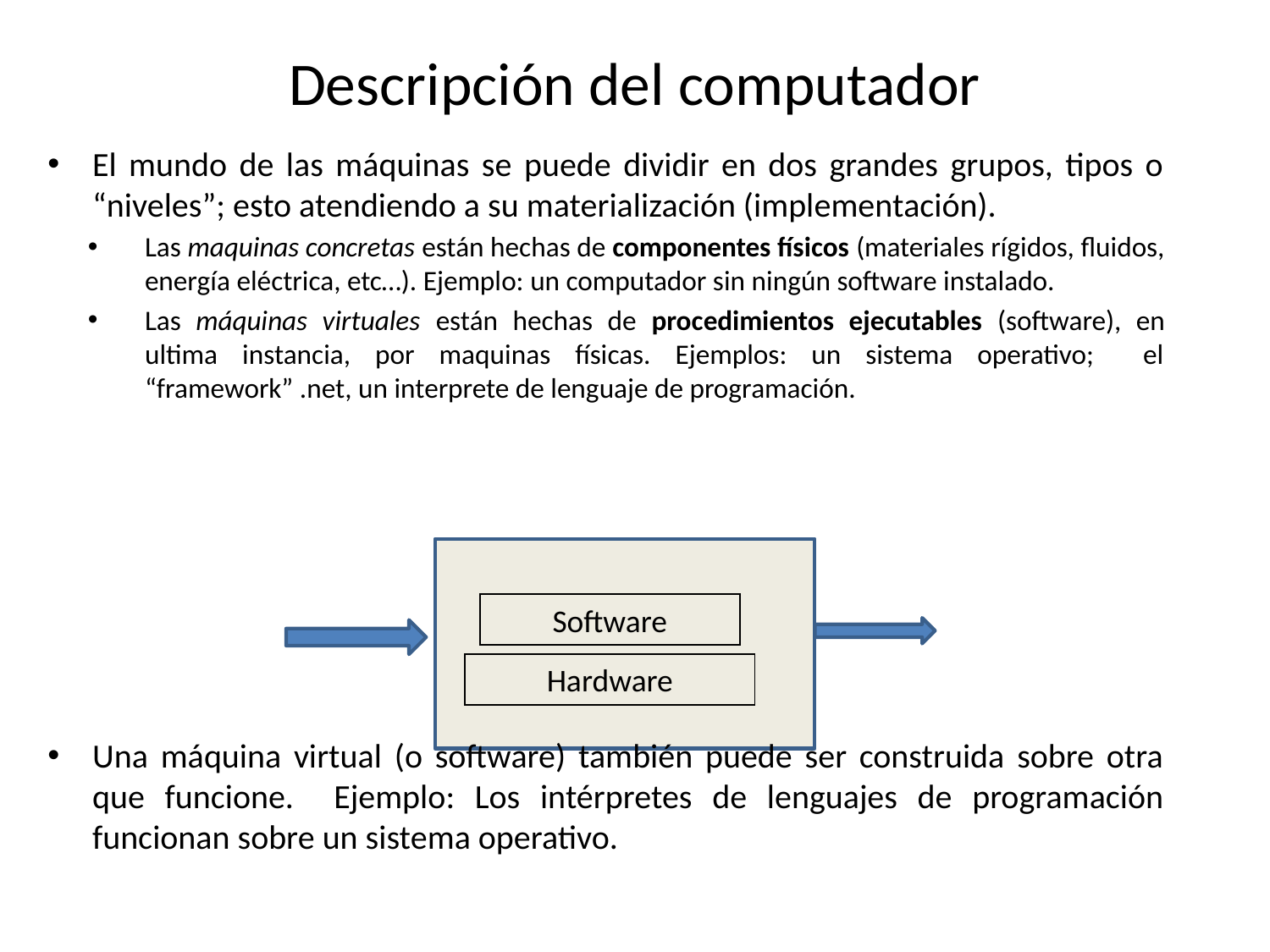

# Descripción del computador
El mundo de las máquinas se puede dividir en dos grandes grupos, tipos o “niveles”; esto atendiendo a su materialización (implementación).
Las maquinas concretas están hechas de componentes físicos (materiales rígidos, fluidos, energía eléctrica, etc…). Ejemplo: un computador sin ningún software instalado.
Las máquinas virtuales están hechas de procedimientos ejecutables (software), en ultima instancia, por maquinas físicas. Ejemplos: un sistema operativo;  el “framework” .net, un interprete de lenguaje de programación.

Una máquina virtual (o software) también puede ser construida sobre otra que funcione.  Ejemplo: Los intérpretes de lenguajes de programación funcionan sobre un sistema operativo.

Software

Hardware